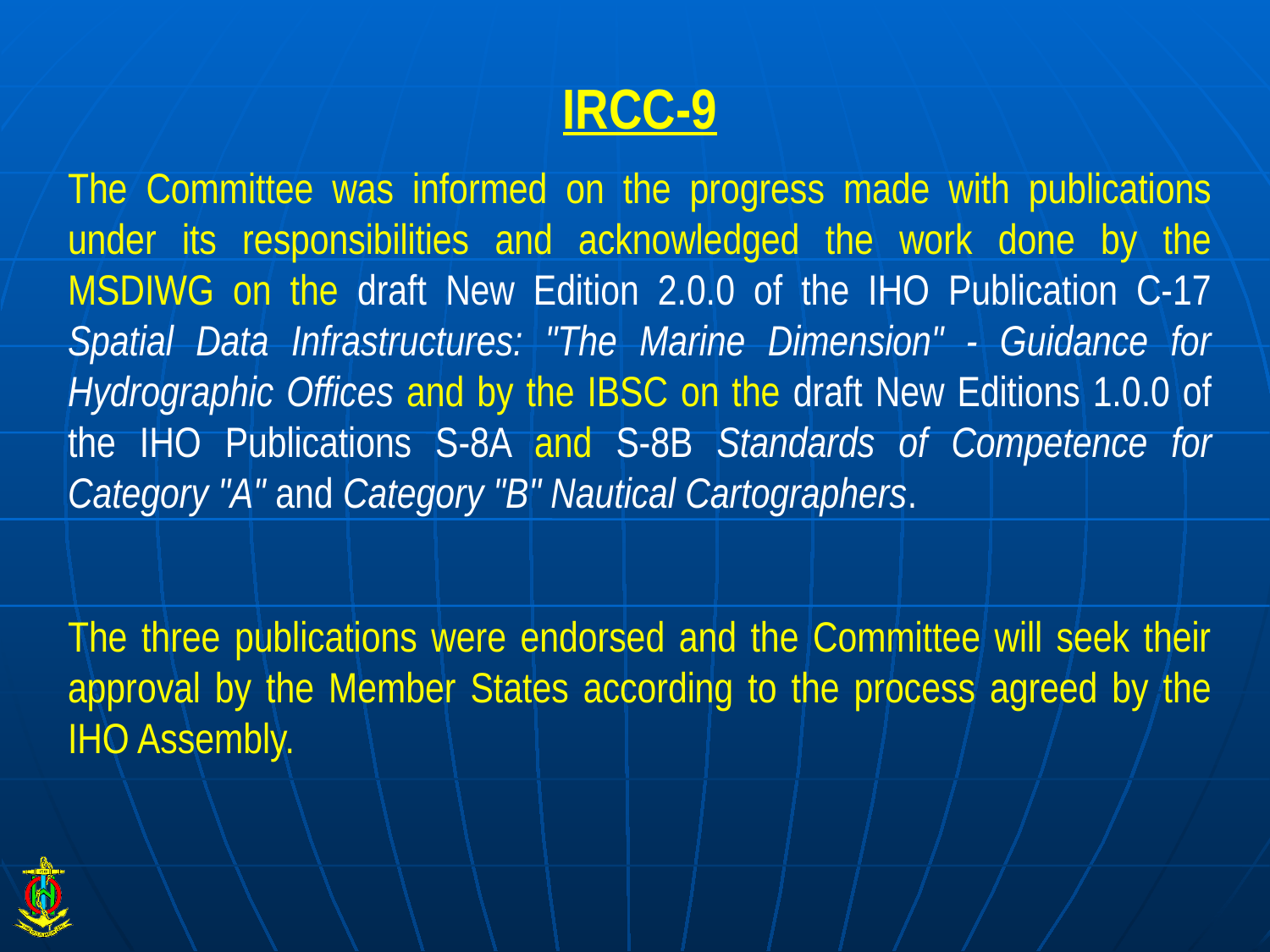

IRCC-9
The Committee was informed on the progress made with publications under its responsibilities and acknowledged the work done by the MSDIWG on the draft New Edition 2.0.0 of the IHO Publication C-17 Spatial Data Infrastructures: "The Marine Dimension" - Guidance for Hydrographic Offices and by the IBSC on the draft New Editions 1.0.0 of the IHO Publications S-8A and S-8B Standards of Competence for Category "A" and Category "B" Nautical Cartographers.

The three publications were endorsed and the Committee will seek their approval by the Member States according to the process agreed by the IHO Assembly.